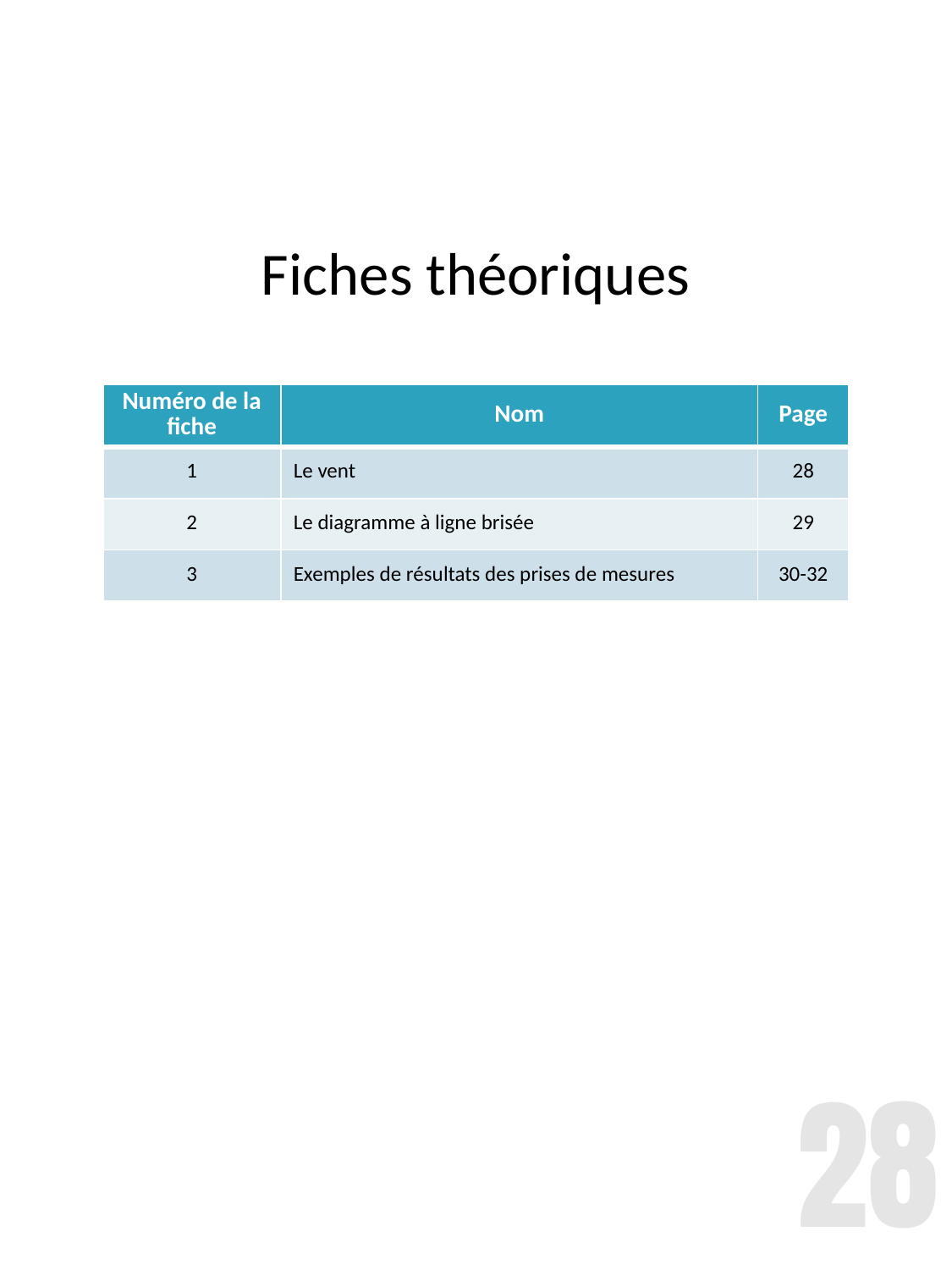

# Fiches théoriques
| Numéro de la fiche | Nom | Page |
| --- | --- | --- |
| 1 | Le vent | 28 |
| 2 | Le diagramme à ligne brisée | 29 |
| 3 | Exemples de résultats des prises de mesures | 30-32 |
28